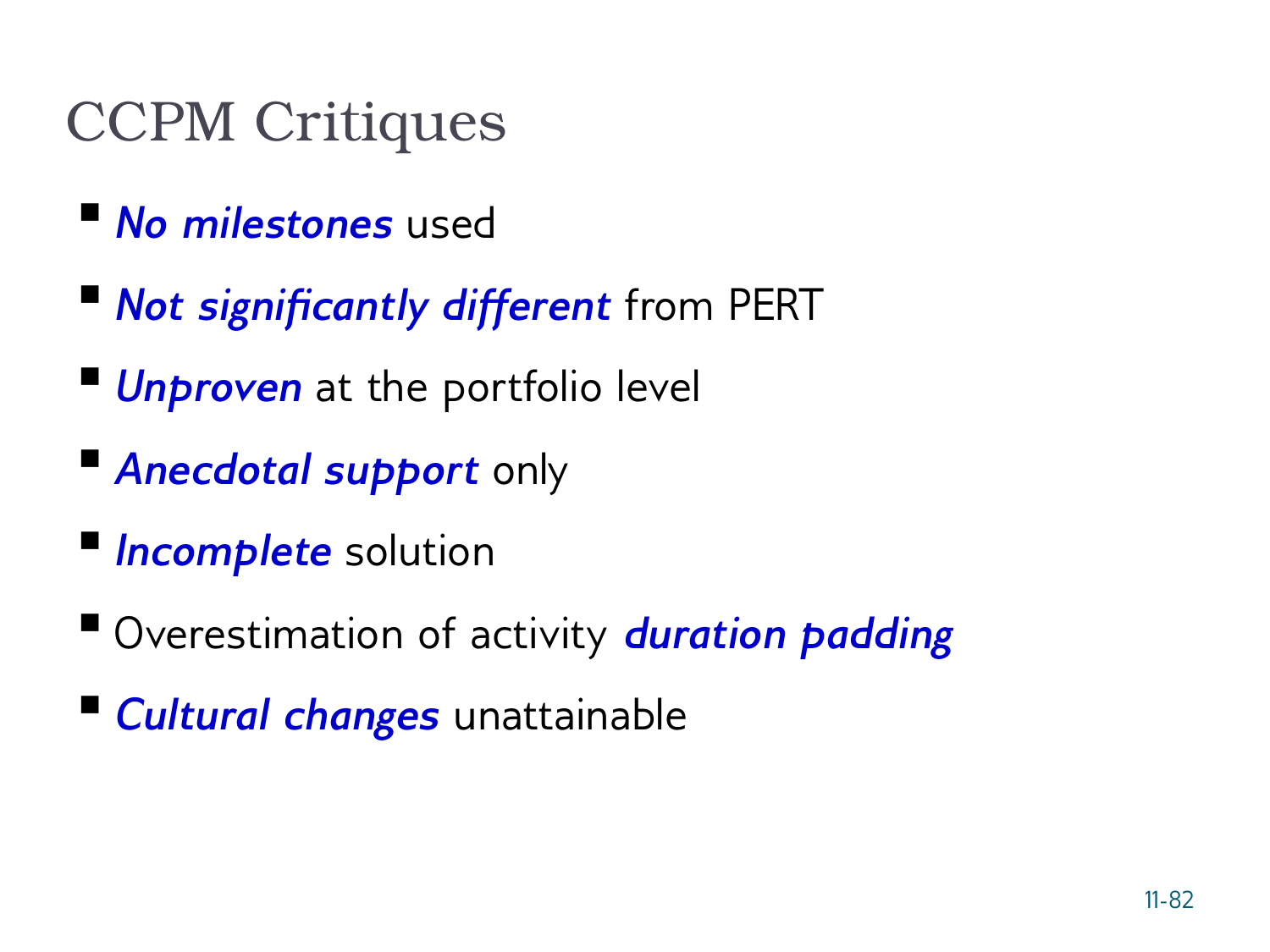

# CCPM Critiques
No milestones used
Not significantly different from PERT
Unproven at the portfolio level
Anecdotal support only
Incomplete solution
Overestimation of activity duration padding
Cultural changes unattainable
11-82